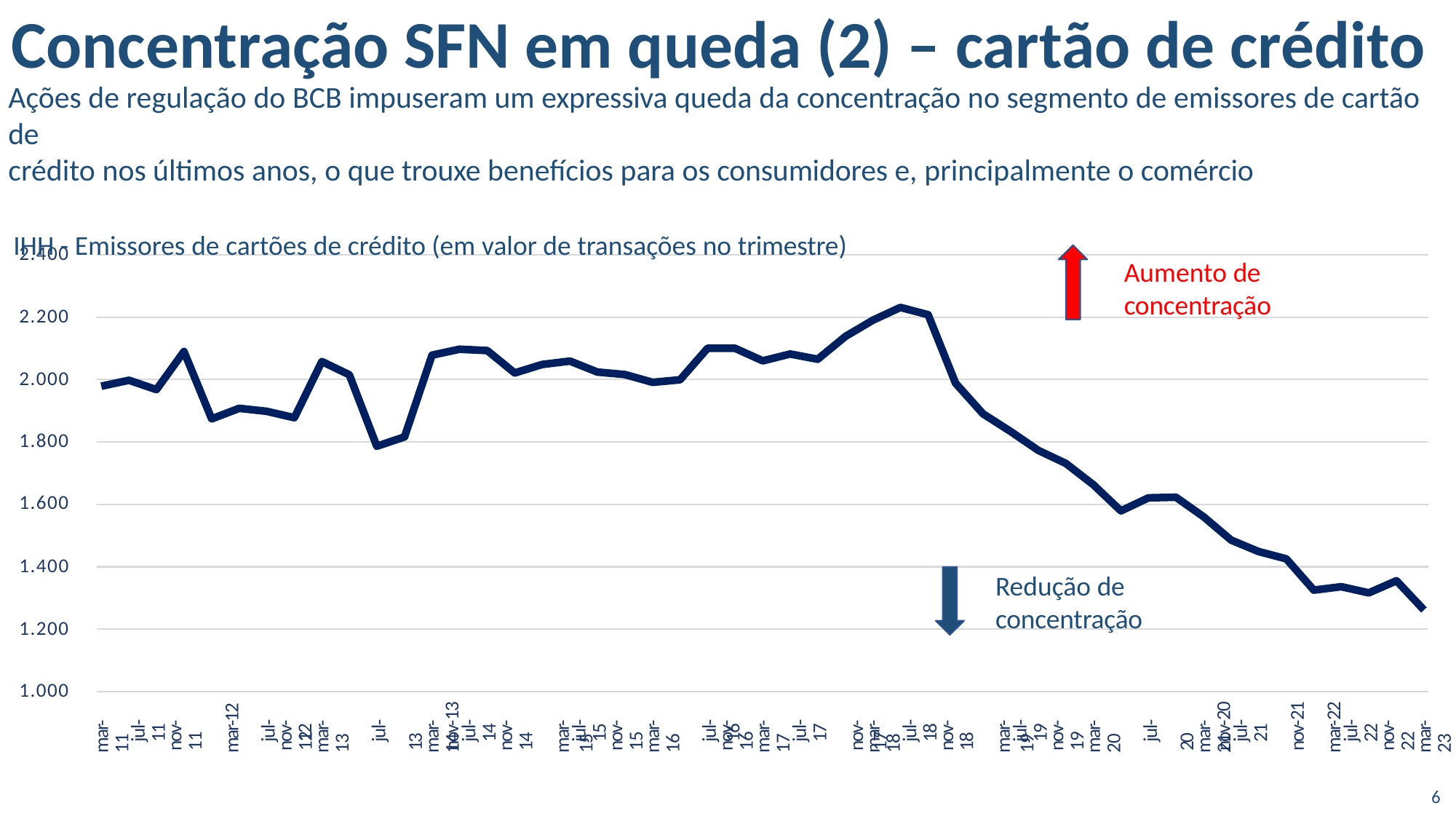

# Concentração SFN em queda (2) – cartão de crédito
Ações de regulação do BCB impuseram um expressiva queda da concentração no segmento de emissores de cartão de
crédito nos últimos anos, o que trouxe benefícios para os consumidores e, principalmente o comércio

IHH - Emissores de cartões de crédito (em valor de transações no trimestre)
2.400

Aumento de
concentração
2.200
2.000

1.800

1.600
1.400

Redução de
concentração
1.200
1.000

jul-15
jul-11
nov-11
mar-12 jul-12
mar-13
jul-13 nov-13
jul-14
mar-16
jul-16
jul-17
nov-17
jul-18
jul-19
mar-20
jul-20 nov-20
jul-21
nov-21 mar-22
jul-22
mar-11
mar-14
nov-14
mar-15
mar-17
mar-18
nov-18
mar-19
mar-21
mar-23
nov-12
nov-15
nov-16
nov-19
nov-22
6